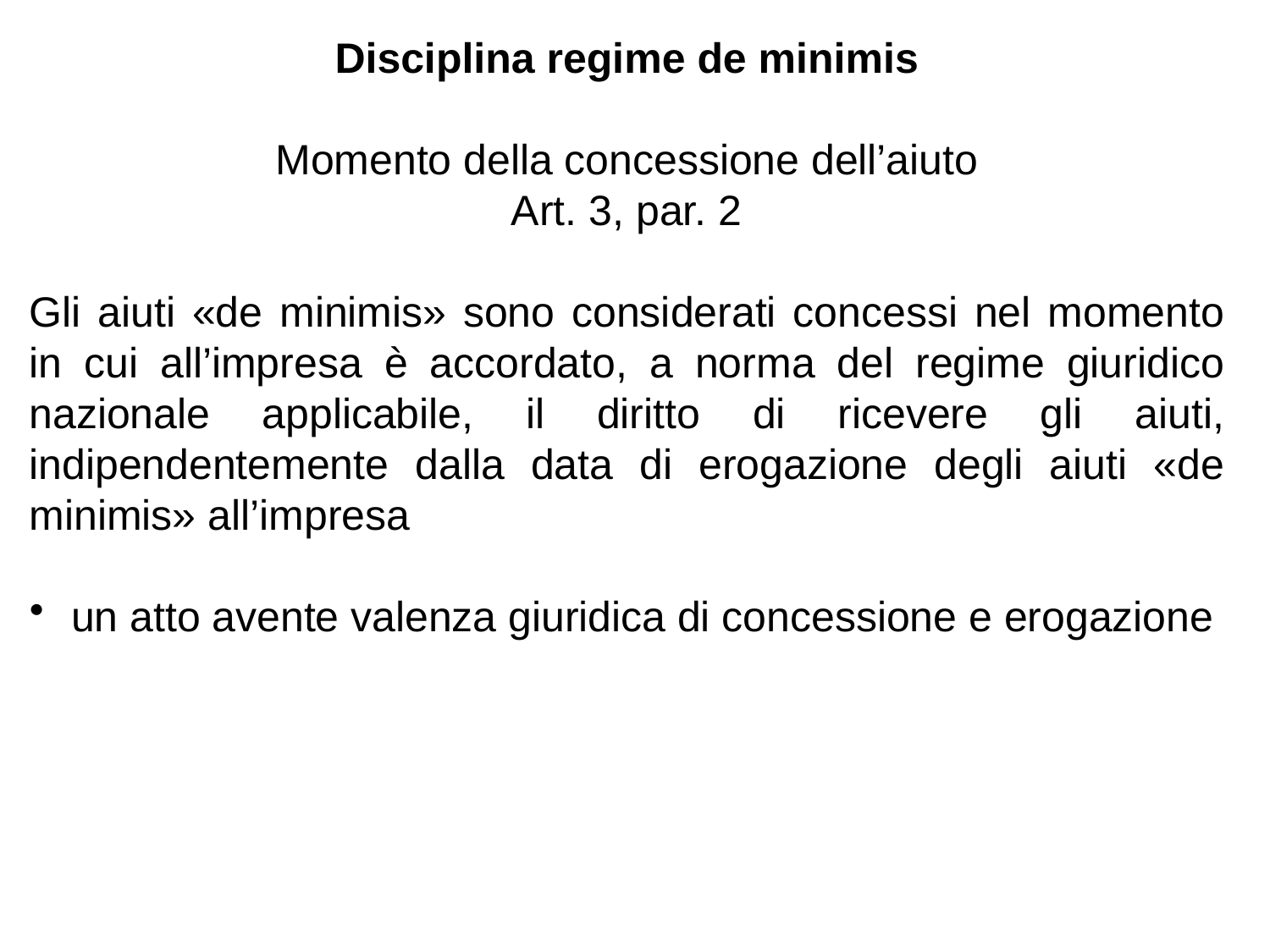

Disciplina regime de minimis
Momento della concessione dell’aiuto
Art. 3, par. 2

Gli aiuti «de minimis» sono considerati concessi nel momento in cui all’impresa è accordato, a norma del regime giuridico nazionale applicabile, il diritto di ricevere gli aiuti, indipendentemente dalla data di erogazione degli aiuti «de minimis» all’impresa

 un atto avente valenza giuridica di concessione e erogazione